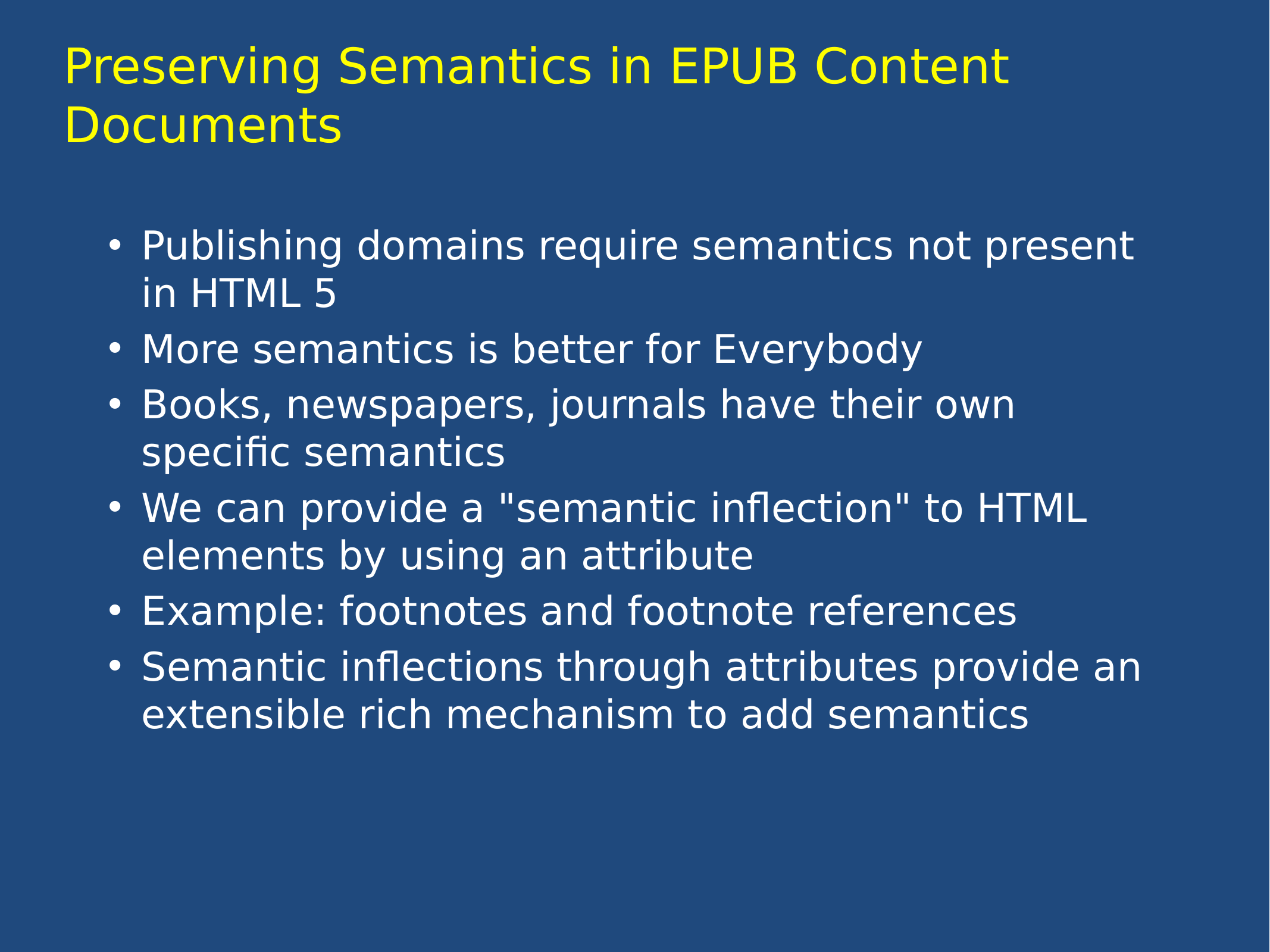

# Preserving Semantics in EPUB Content Documents
Publishing domains require semantics not present in HTML 5
More semantics is better for Everybody
Books, newspapers, journals have their own specific semantics
We can provide a "semantic inflection" to HTML elements by using an attribute
Example: footnotes and footnote references
Semantic inflections through attributes provide an extensible rich mechanism to add semantics